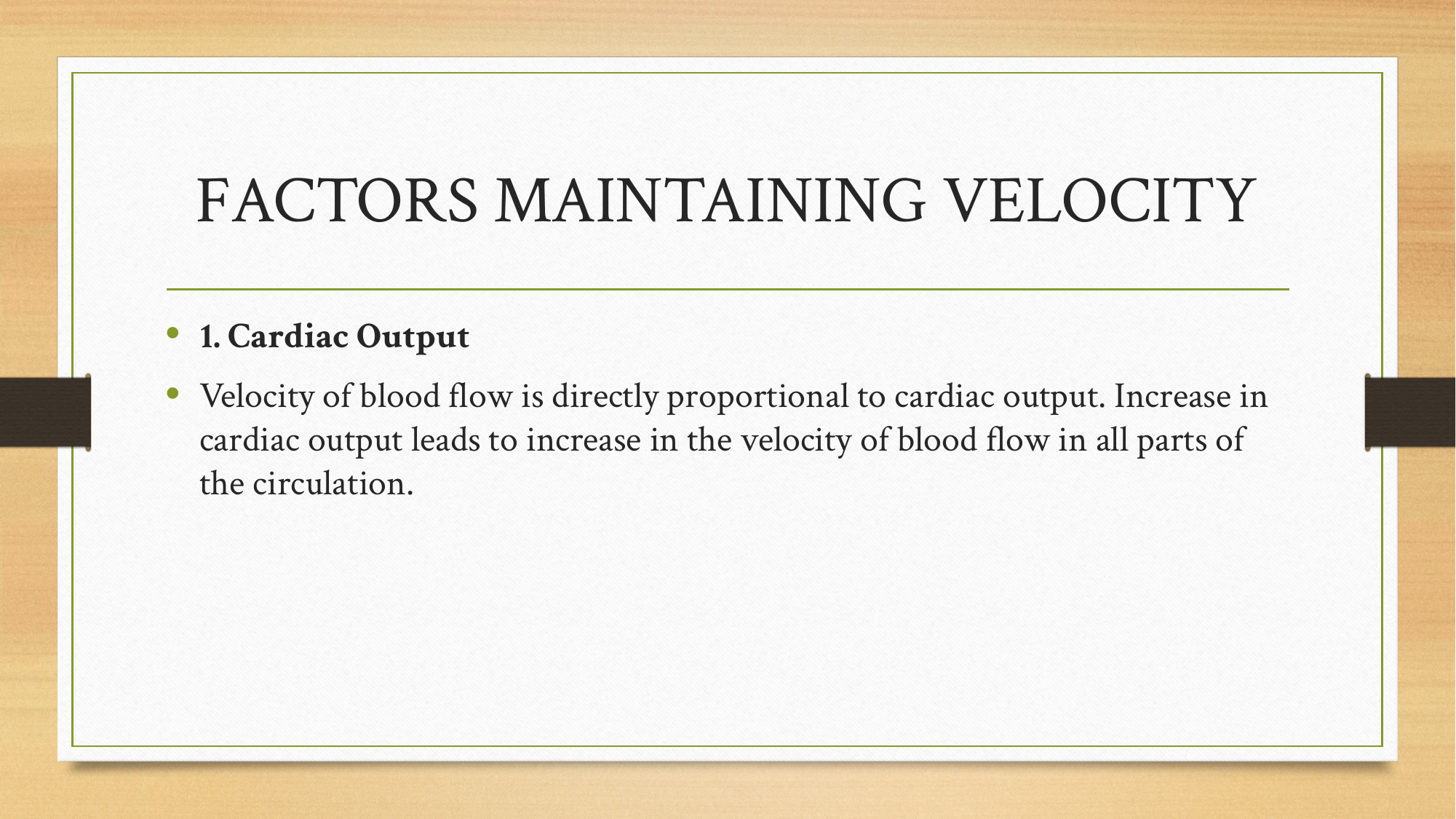

# FACTORS MAINTAINING VELOCITY
1. Cardiac Output
Velocity of blood flow is directly proportional to cardiac output. Increase in cardiac output leads to increase in the velocity of blood flow in all parts of the circulation.